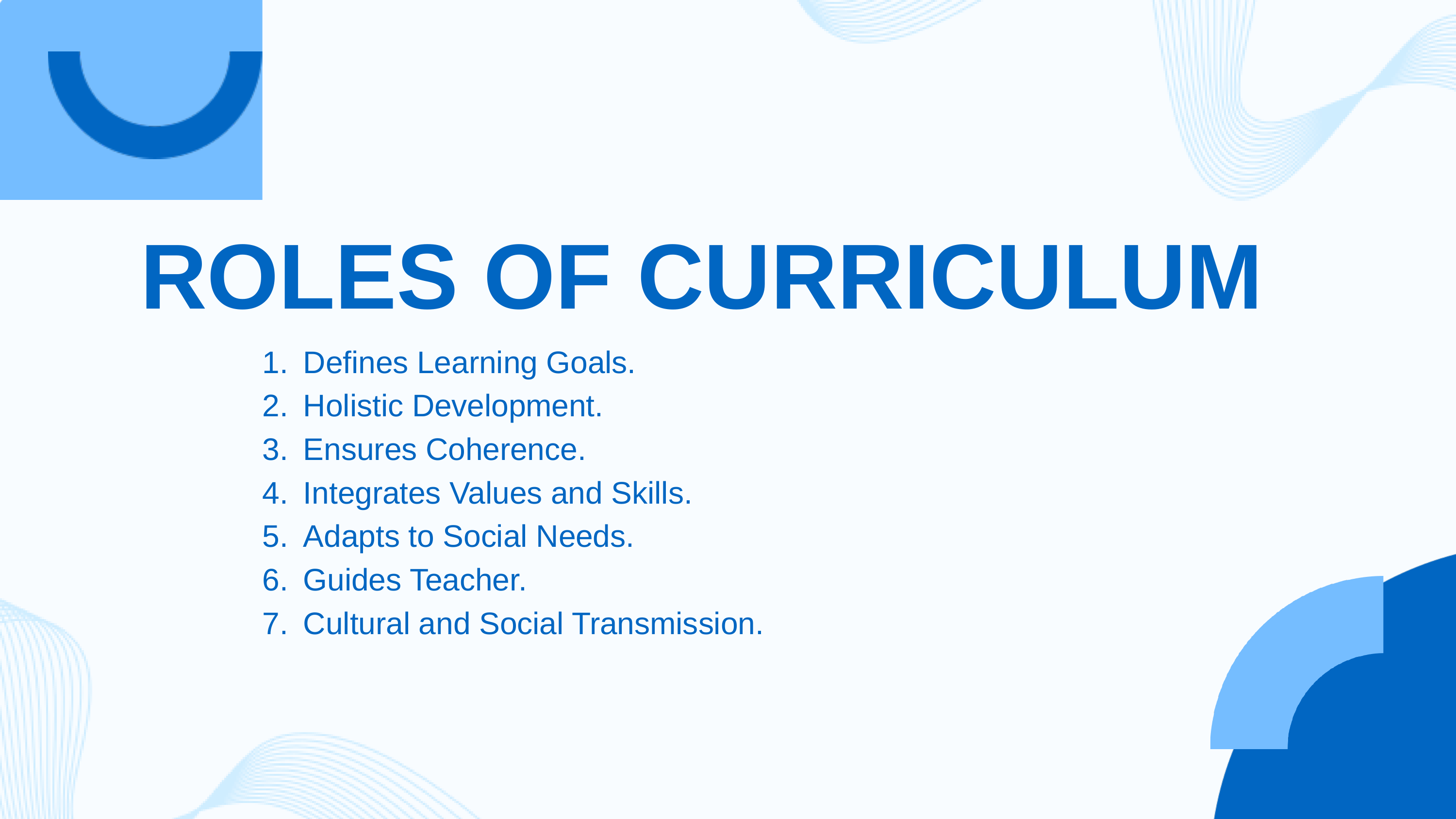

ROLES OF CURRICULUM
Defines Learning Goals.
Holistic Development.
Ensures Coherence.
Integrates Values and Skills.
Adapts to Social Needs.
Guides Teacher.
Cultural and Social Transmission.